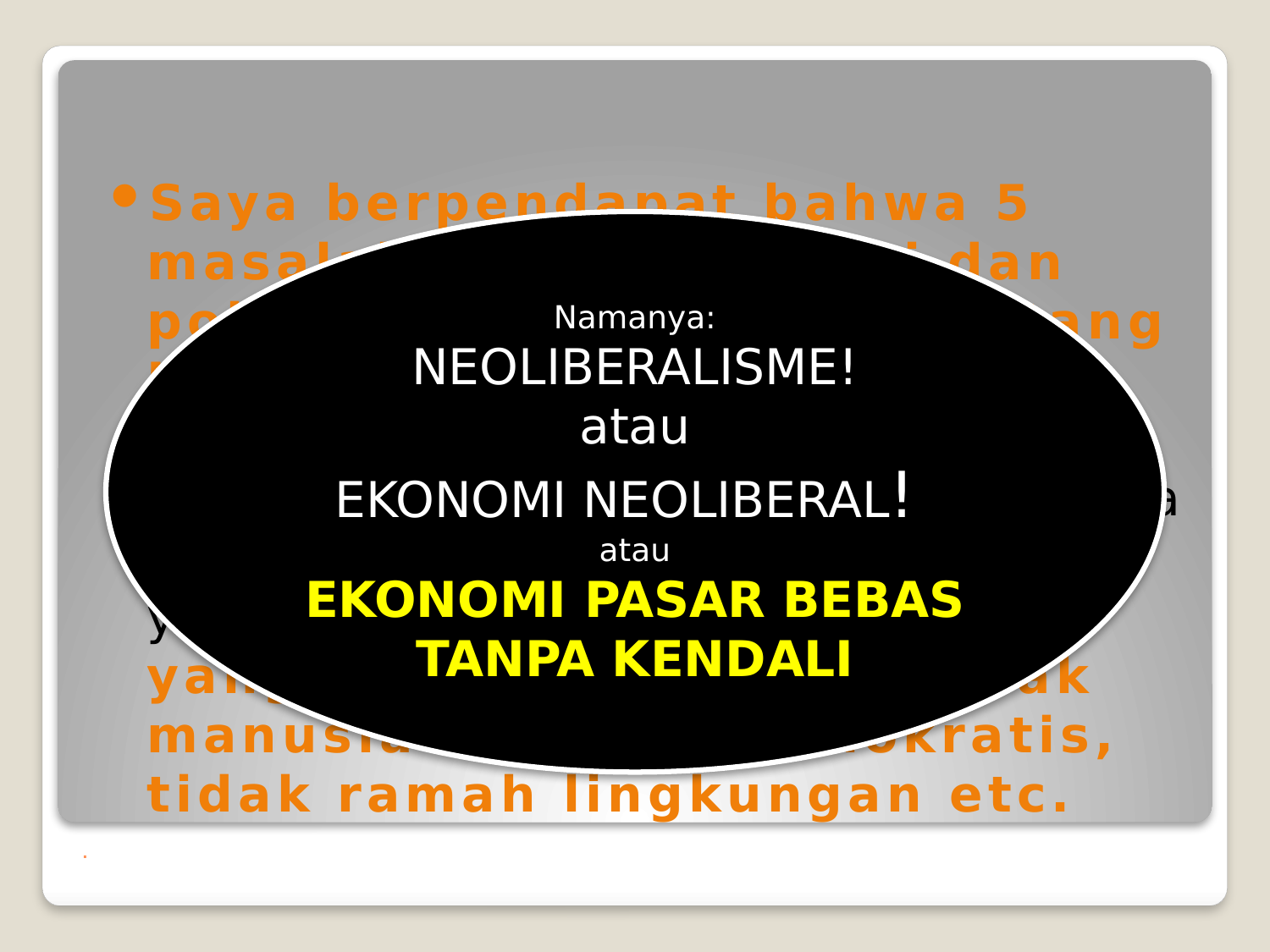

Saya berpendapat bahwa 5 masalah sosial ekonomi dan politik yang sangat menantang Indonesia  seperti yang barusan dipresentasikan  tak bisa dimengerti dengan baik tanpa mengerti akar penyebab utama yaitu sebuah sistem ekonomi yang kejam, tidak adil, tidak manusiawi, tidak demokratis, tidak ramah lingkungan etc.
Namanya:
NEOLIBERALISME!
atau
EKONOMI NEOLIBERAL!
atau
EKONOMI PASAR BEBAS TANPA KENDALI
# .